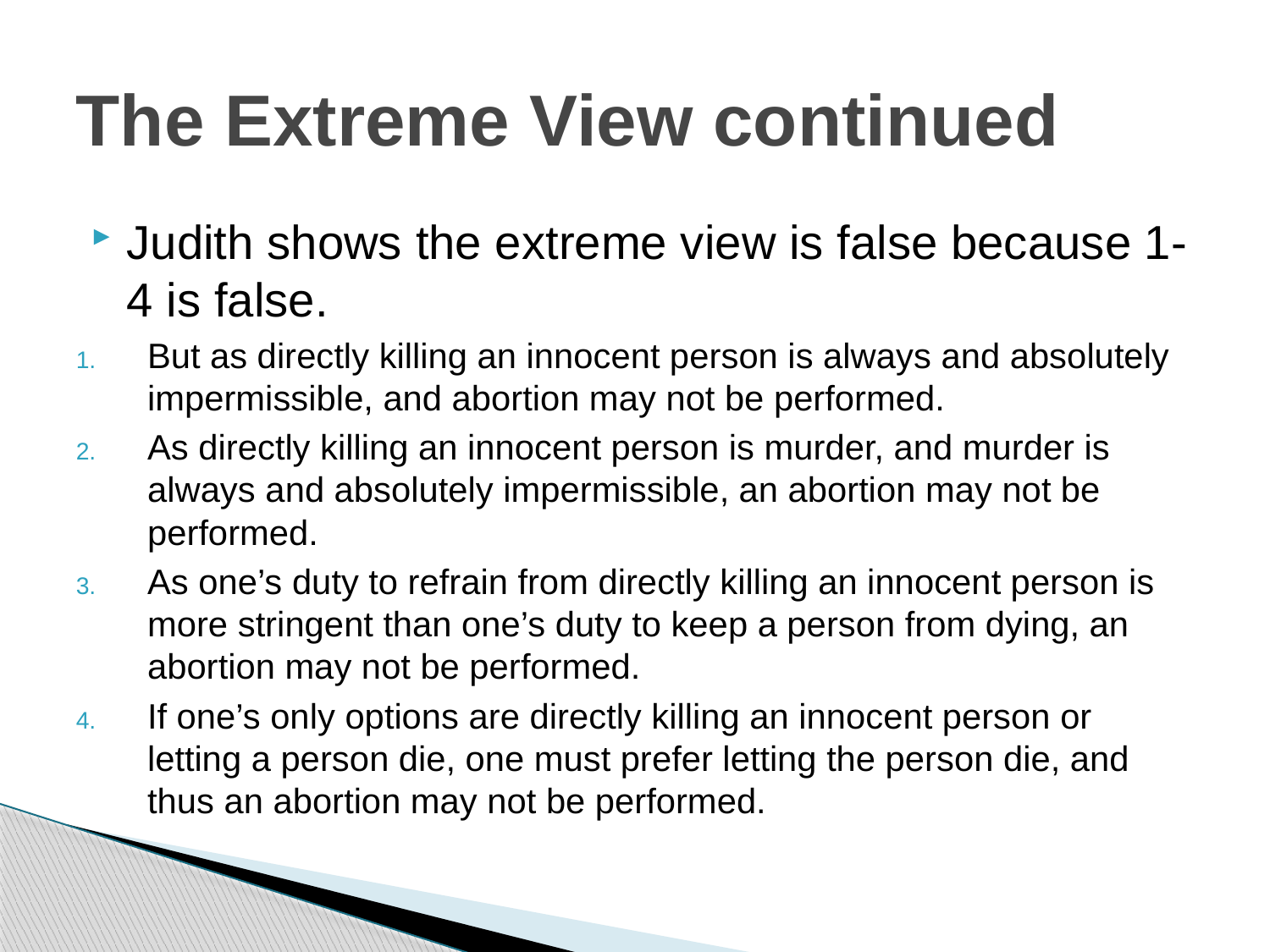

# The Extreme View continued
Judith shows the extreme view is false because 1-4 is false.
But as directly killing an innocent person is always and absolutely impermissible, and abortion may not be performed.
As directly killing an innocent person is murder, and murder is always and absolutely impermissible, an abortion may not be performed.
As one’s duty to refrain from directly killing an innocent person is more stringent than one’s duty to keep a person from dying, an abortion may not be performed.
If one’s only options are directly killing an innocent person or letting a person die, one must prefer letting the person die, and thus an abortion may not be performed.